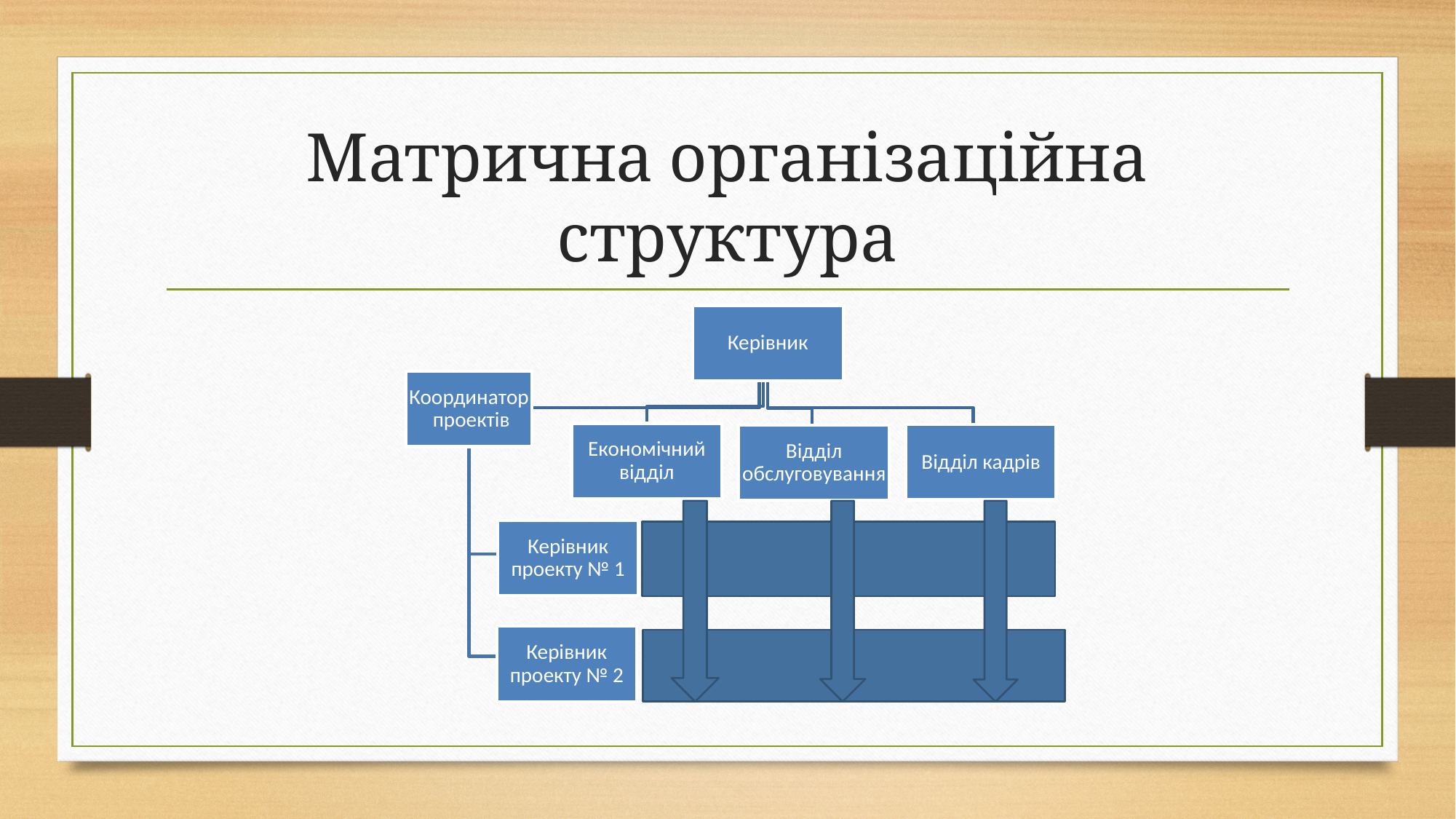

# Матрична організаційна структура
Керівник
Економічний відділ
Відділ обслуговування
Відділ кадрів
Координатор  проектів
Керівник проекту № 2
Керівник проекту № 1